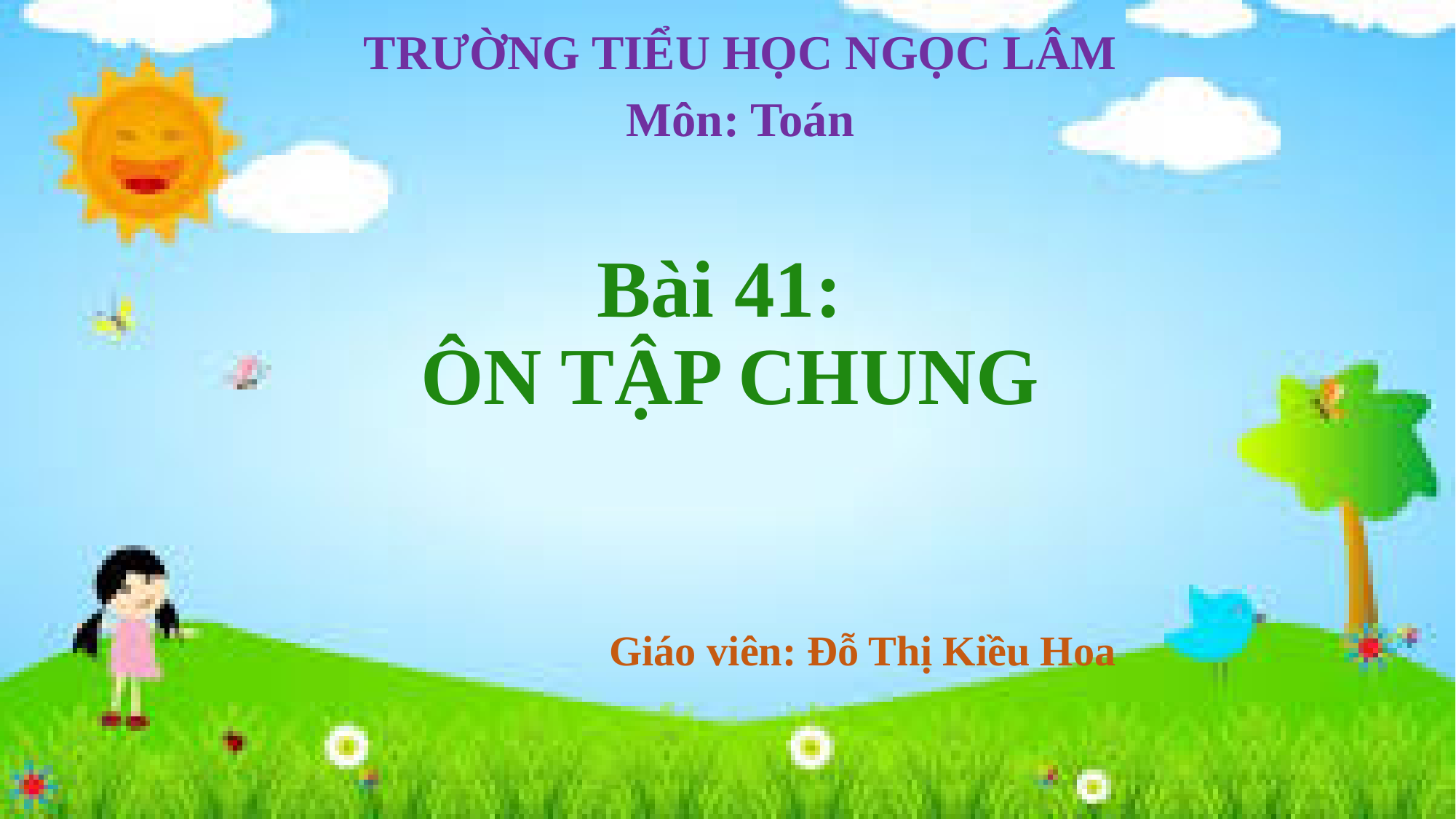

TRƯỜNG TIỂU HỌC NGỌC LÂM
Môn: Toán
# Bài 41: ÔN TẬP CHUNG
Giáo viên: Đỗ Thị Kiều Hoa